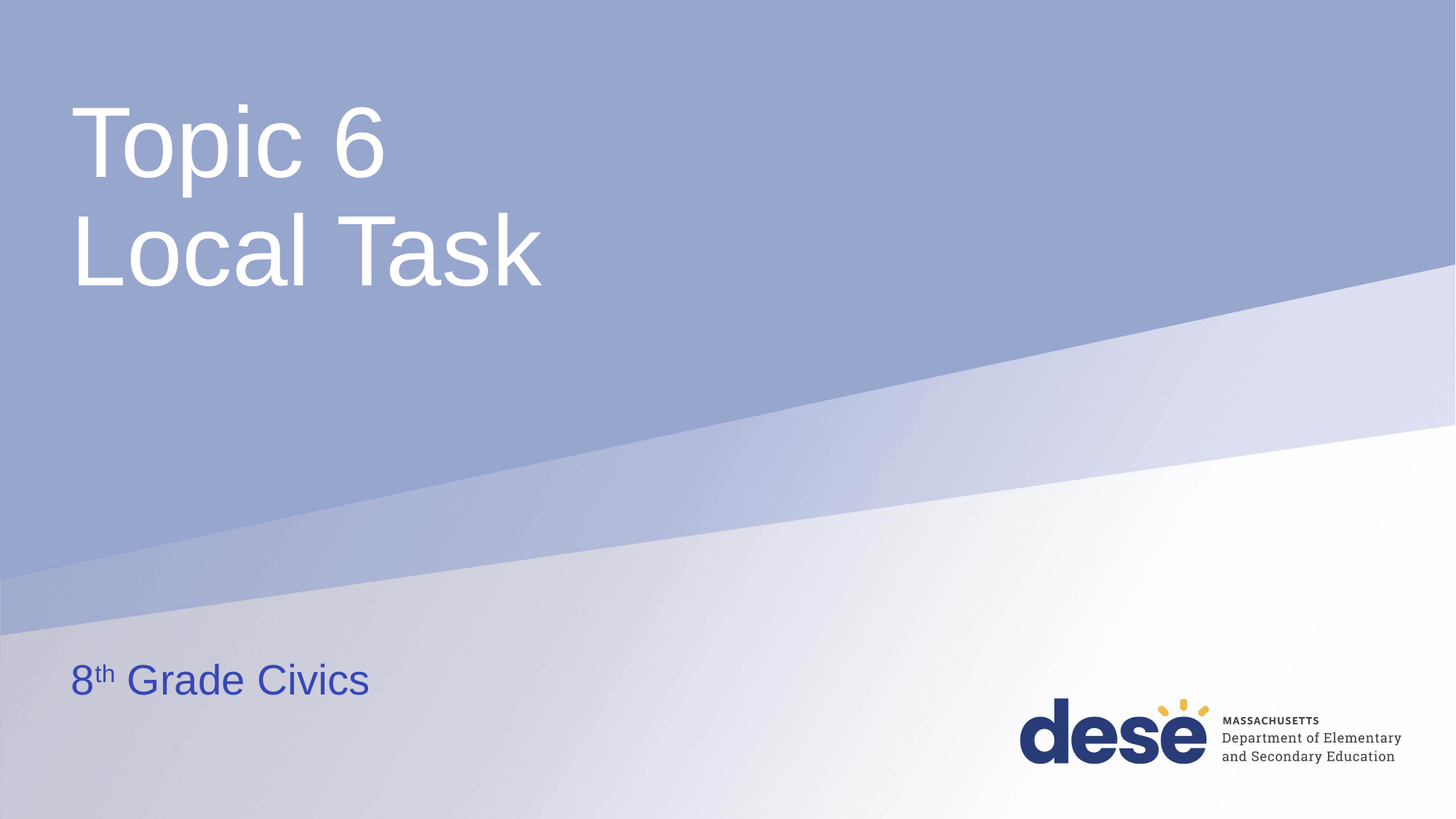

# Topic 6 Local Task
8th Grade Civics